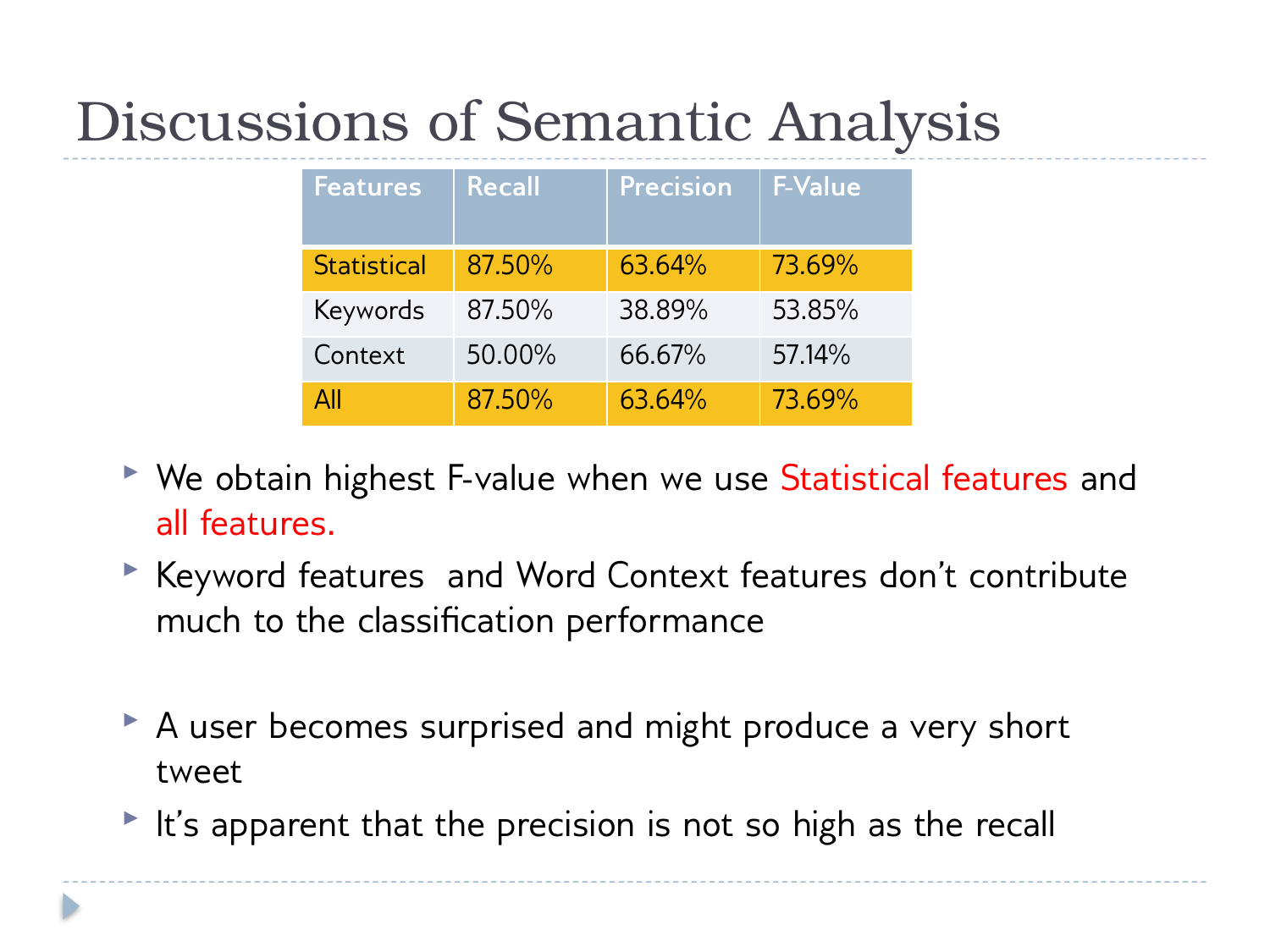

# Discussions of Semantic Analysis
| Features | Recall | Precision | F-Value |
| --- | --- | --- | --- |
| Statistical | 87.50% | 63.64% | 73.69% |
| Keywords | 87.50% | 38.89% | 53.85% |
| Context | 50.00% | 66.67% | 57.14% |
| All | 87.50% | 63.64% | 73.69% |
We obtain highest F-value when we use Statistical features and all features.
Keyword features  and Word Context features don’t contribute much to the classification performance

A user becomes surprised and might produce a very short tweet
It’s apparent that the precision is not so high as the recall